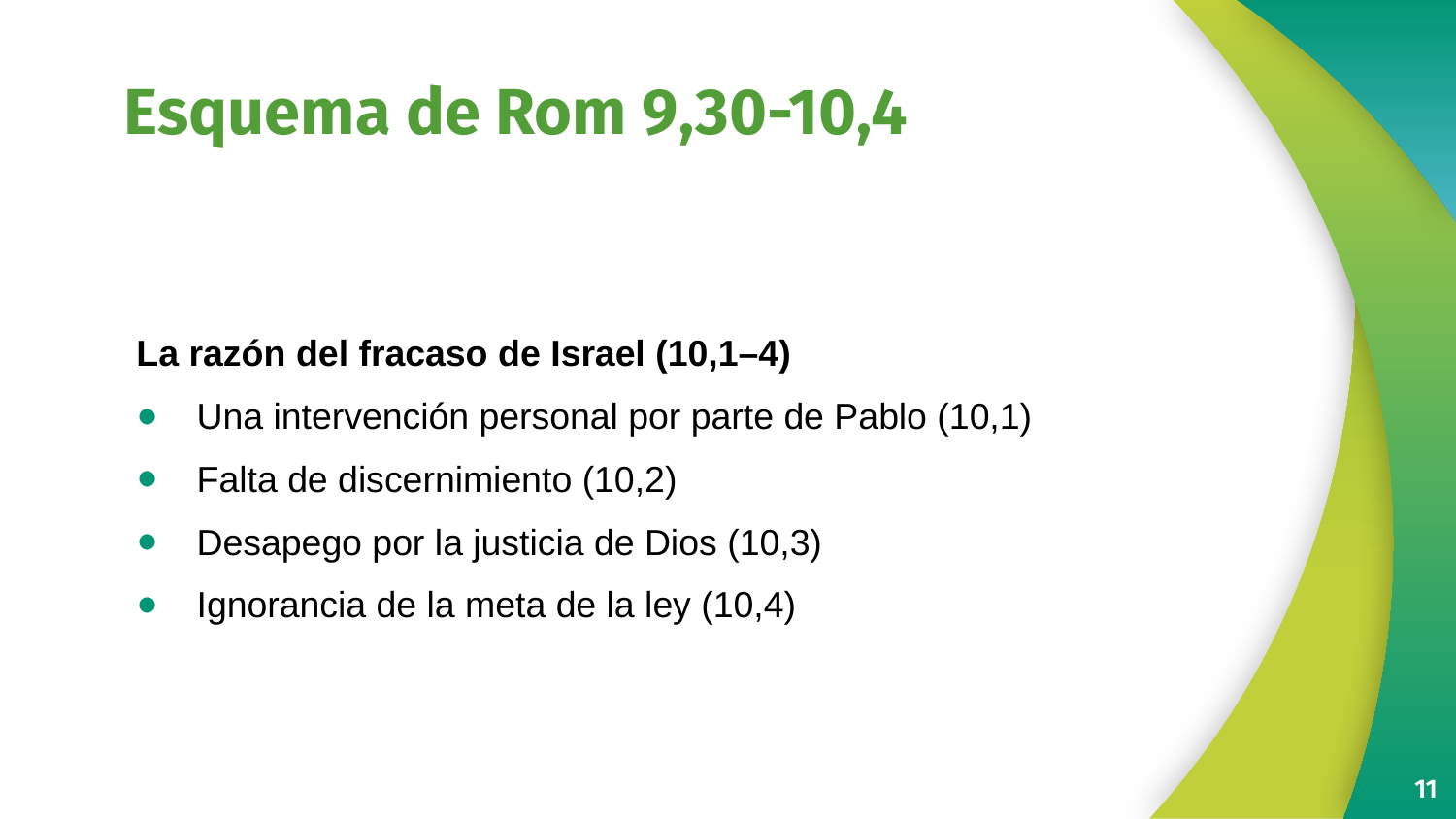

# Esquema de Rom 9,30-10,4
La razón del fracaso de Israel (10,1–4)
Una intervención personal por parte de Pablo (10,1)
Falta de discernimiento (10,2)
Desapego por la justicia de Dios (10,3)
Ignorancia de la meta de la ley (10,4)
11